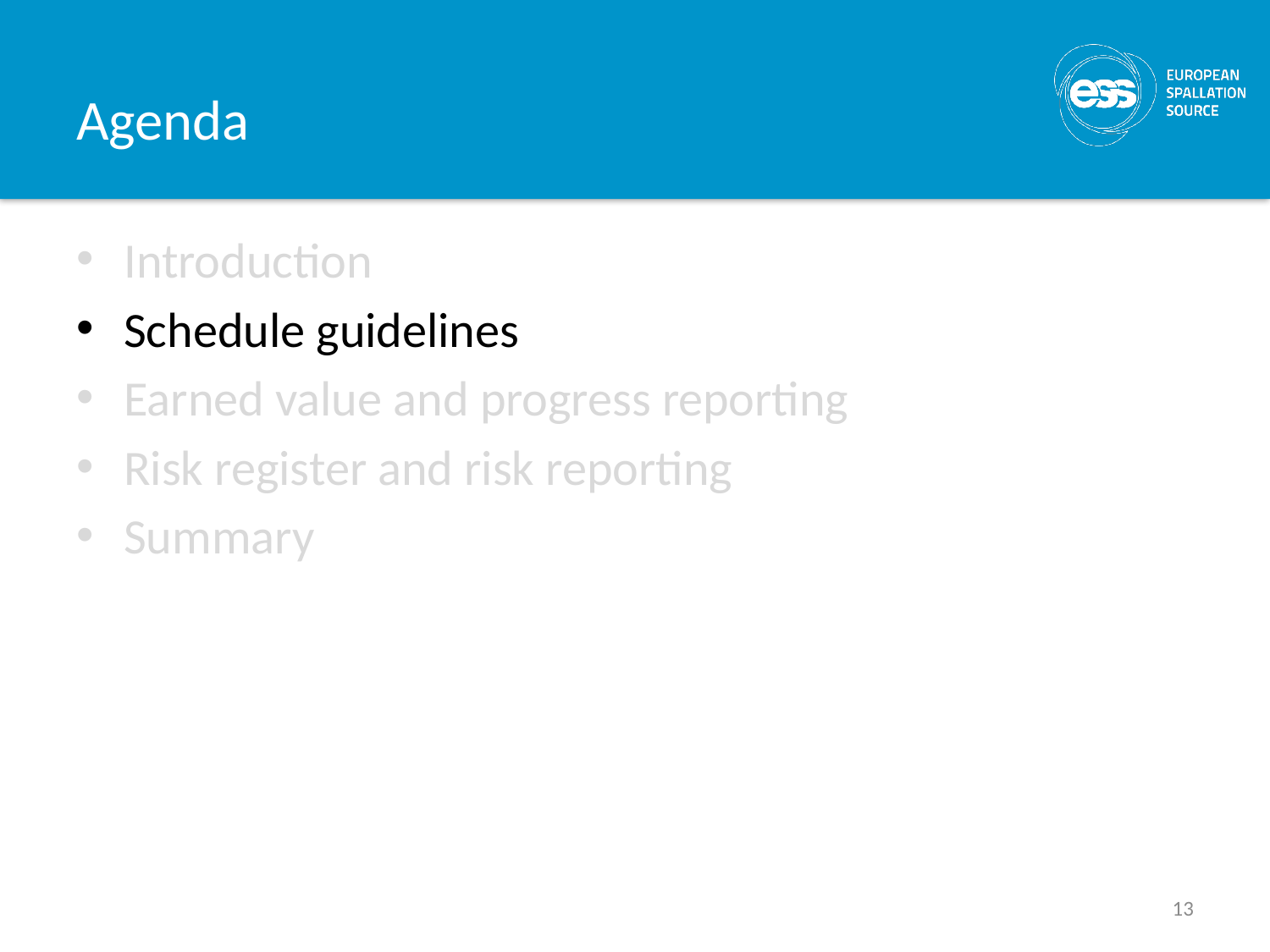

# Agenda
Introduction
Schedule guidelines
Earned value and progress reporting
Risk register and risk reporting
Summary
13